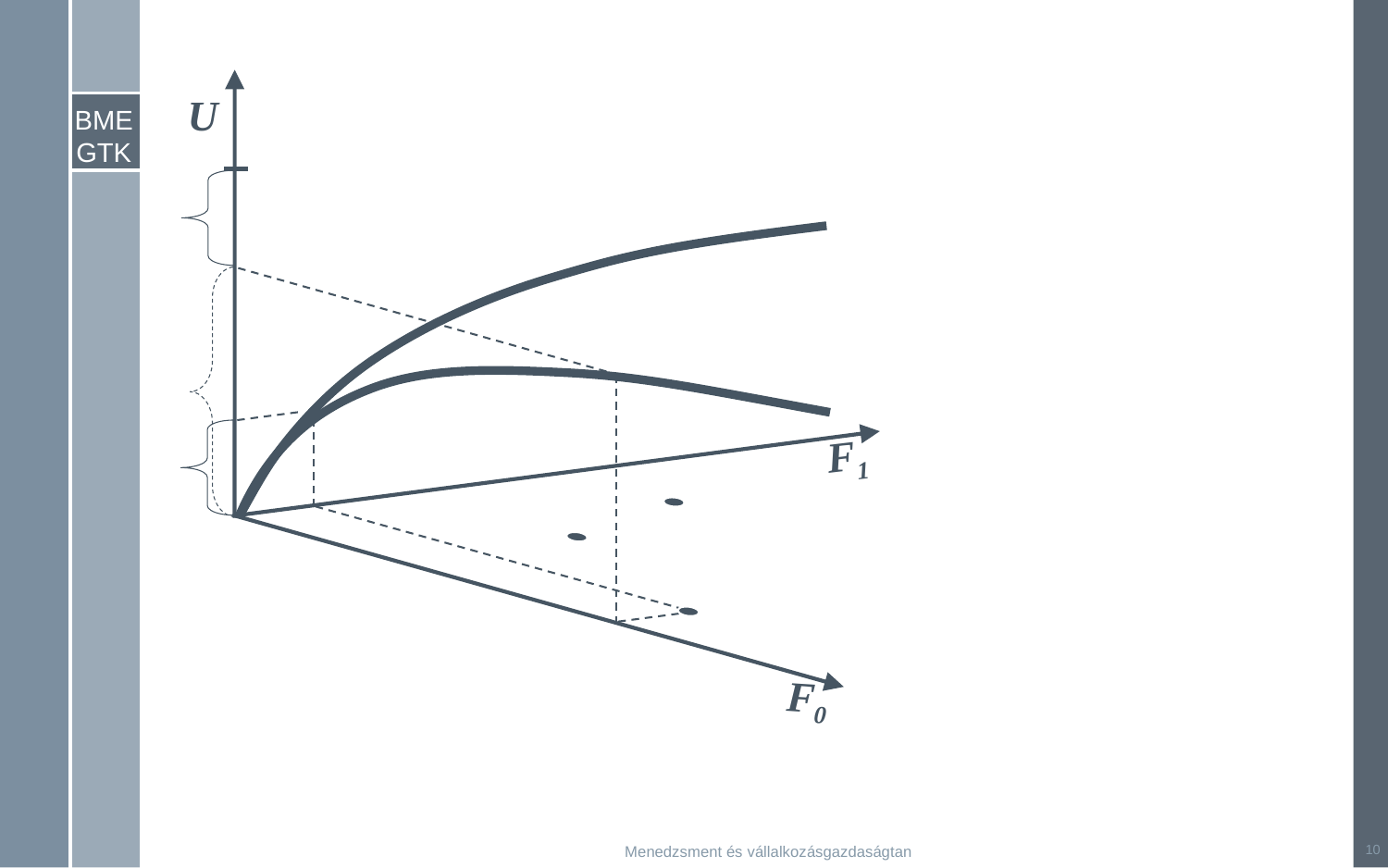

U

F1

F0
10
Menedzsment és vállalkozásgazdaságtan